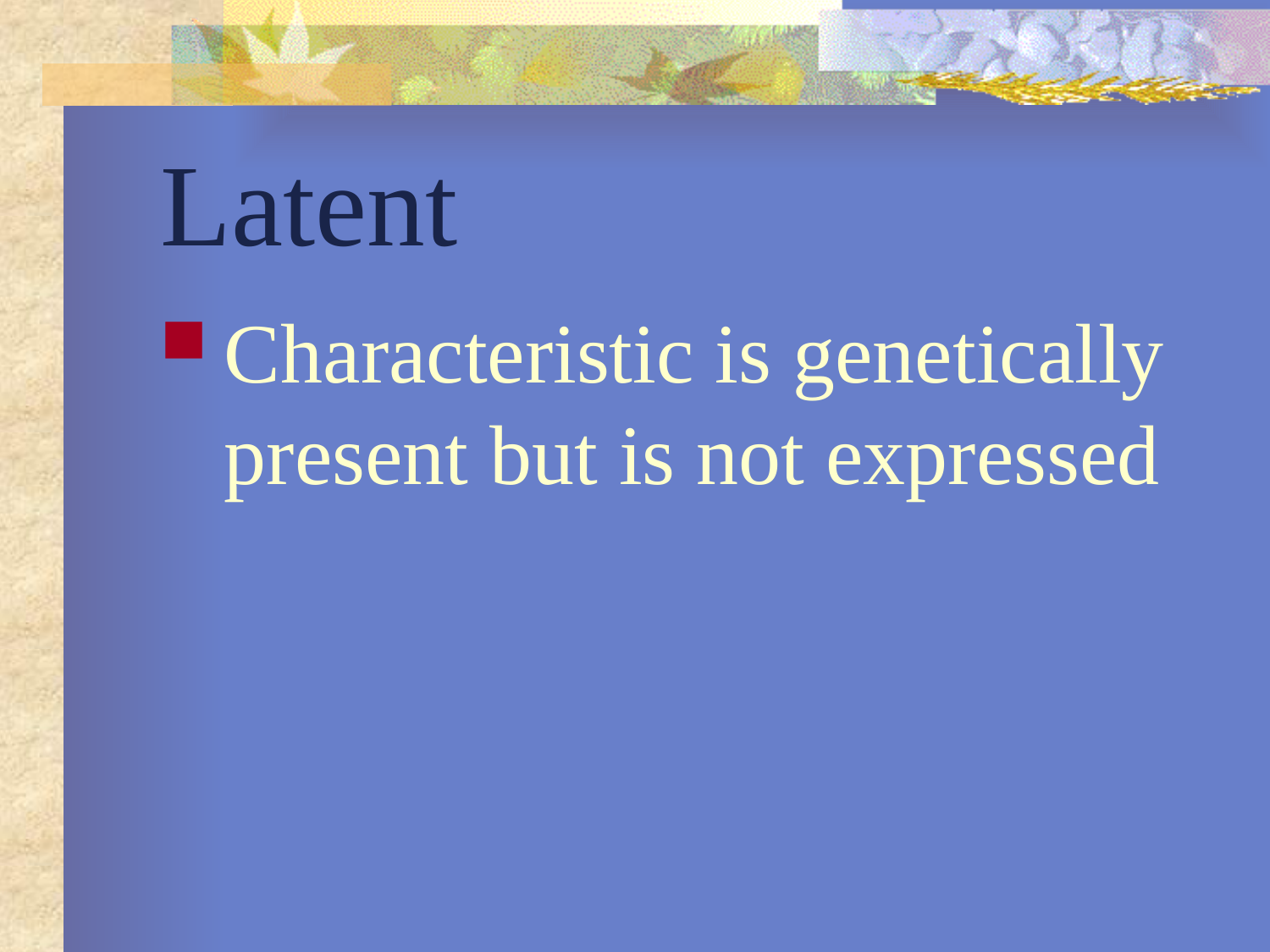

# Latent
Characteristic is genetically present but is not expressed